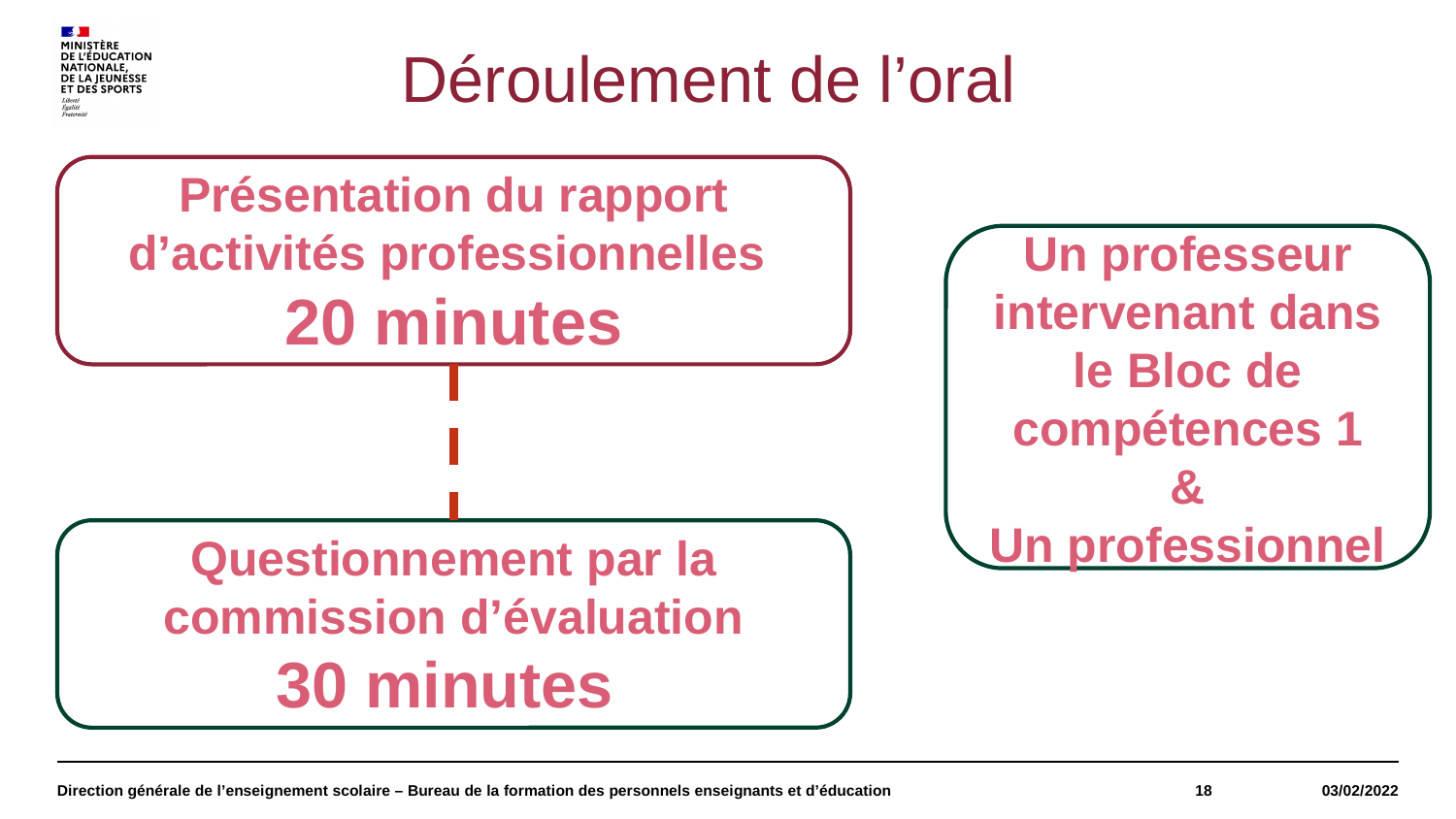

Déroulement de l’oral
Présentation du rapport d’activités professionnelles
20 minutes
Un professeur intervenant dans le Bloc de compétences 1
&
Un professionnel
Questionnement par la commission d’évaluation
30 minutes
Direction générale de l’enseignement scolaire – Bureau de la formation des personnels enseignants et d’éducation
18
03/02/2022